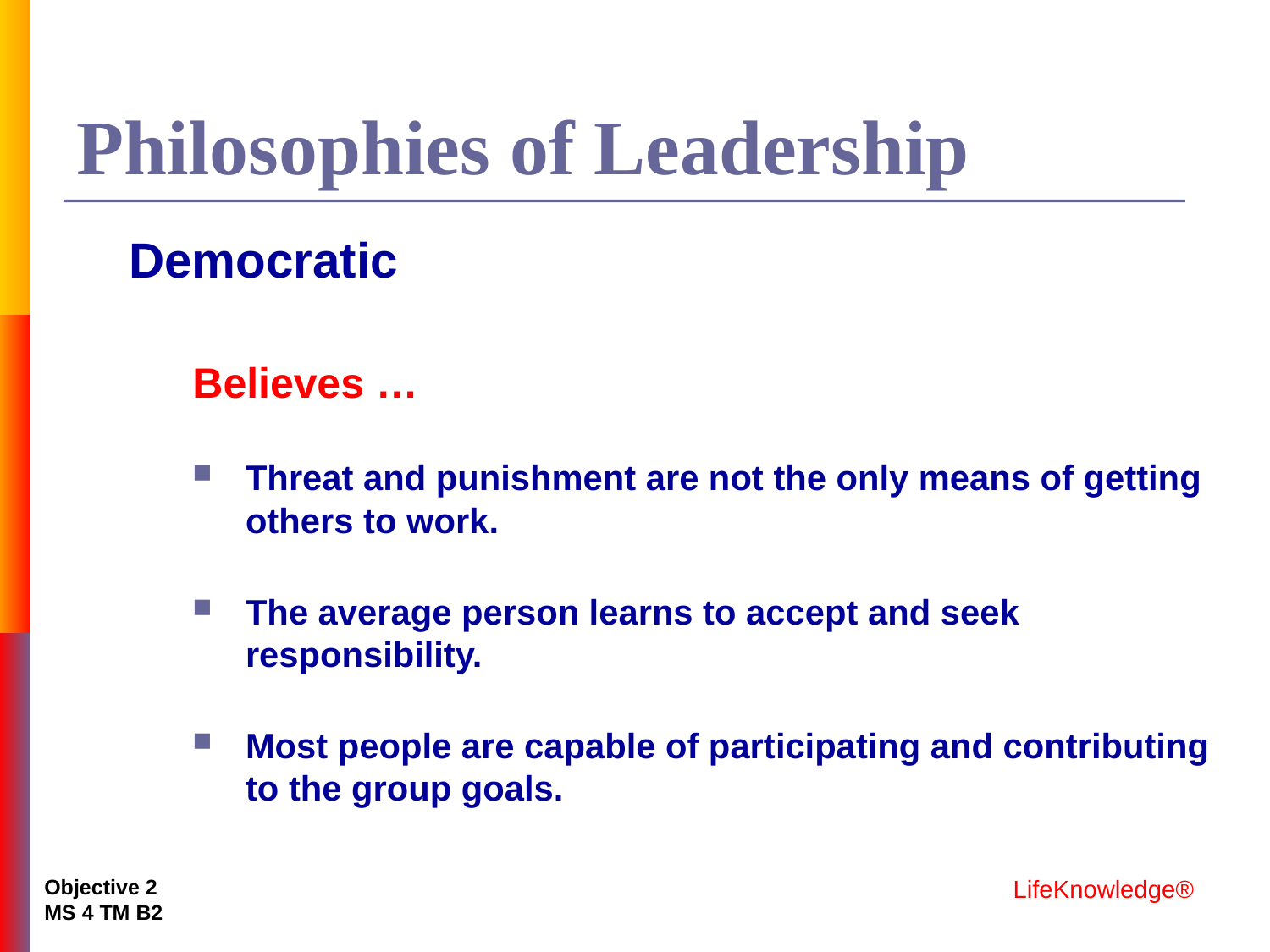

# Philosophies of Leadership
Democratic

Believes …
Threat and punishment are not the only means of getting others to work.
The average person learns to accept and seek responsibility.
Most people are capable of participating and contributing to the group goals.
Objective 2
MS 4 TM B2
 LifeKnowledge®